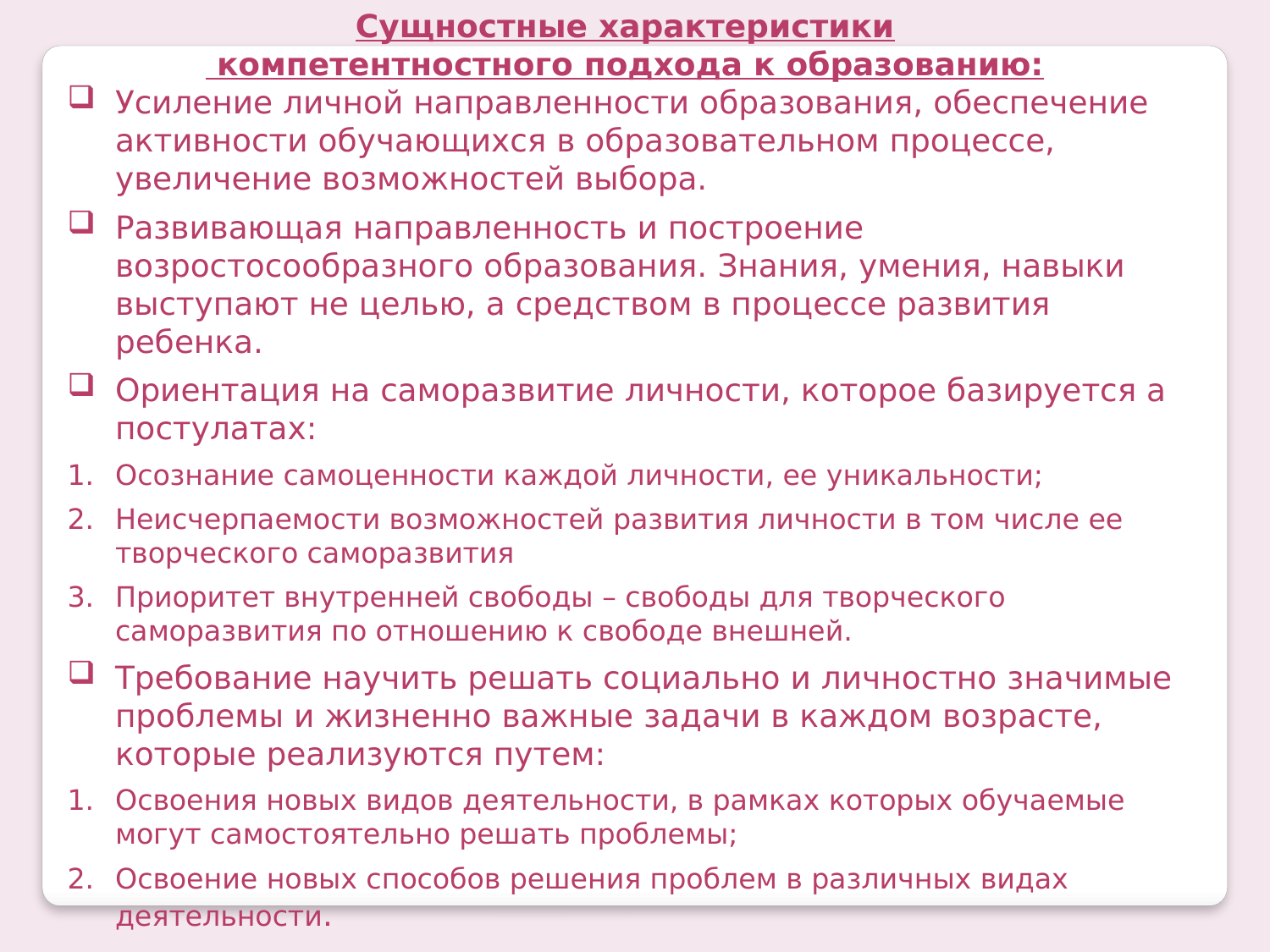

Сущностные характеристики
 компетентностного подхода к образованию:
Усиление личной направленности образования, обеспечение активности обучающихся в образовательном процессе, увеличение возможностей выбора.
Развивающая направленность и построение возростосообразного образования. Знания, умения, навыки выступают не целью, а средством в процессе развития ребенка.
Ориентация на саморазвитие личности, которое базируется а постулатах:
Осознание самоценности каждой личности, ее уникальности;
Неисчерпаемости возможностей развития личности в том числе ее творческого саморазвития
Приоритет внутренней свободы – свободы для творческого саморазвития по отношению к свободе внешней.
Требование научить решать социально и личностно значимые проблемы и жизненно важные задачи в каждом возрасте, которые реализуются путем:
Освоения новых видов деятельности, в рамках которых обучаемые могут самостоятельно решать проблемы;
Освоение новых способов решения проблем в различных видах деятельности.